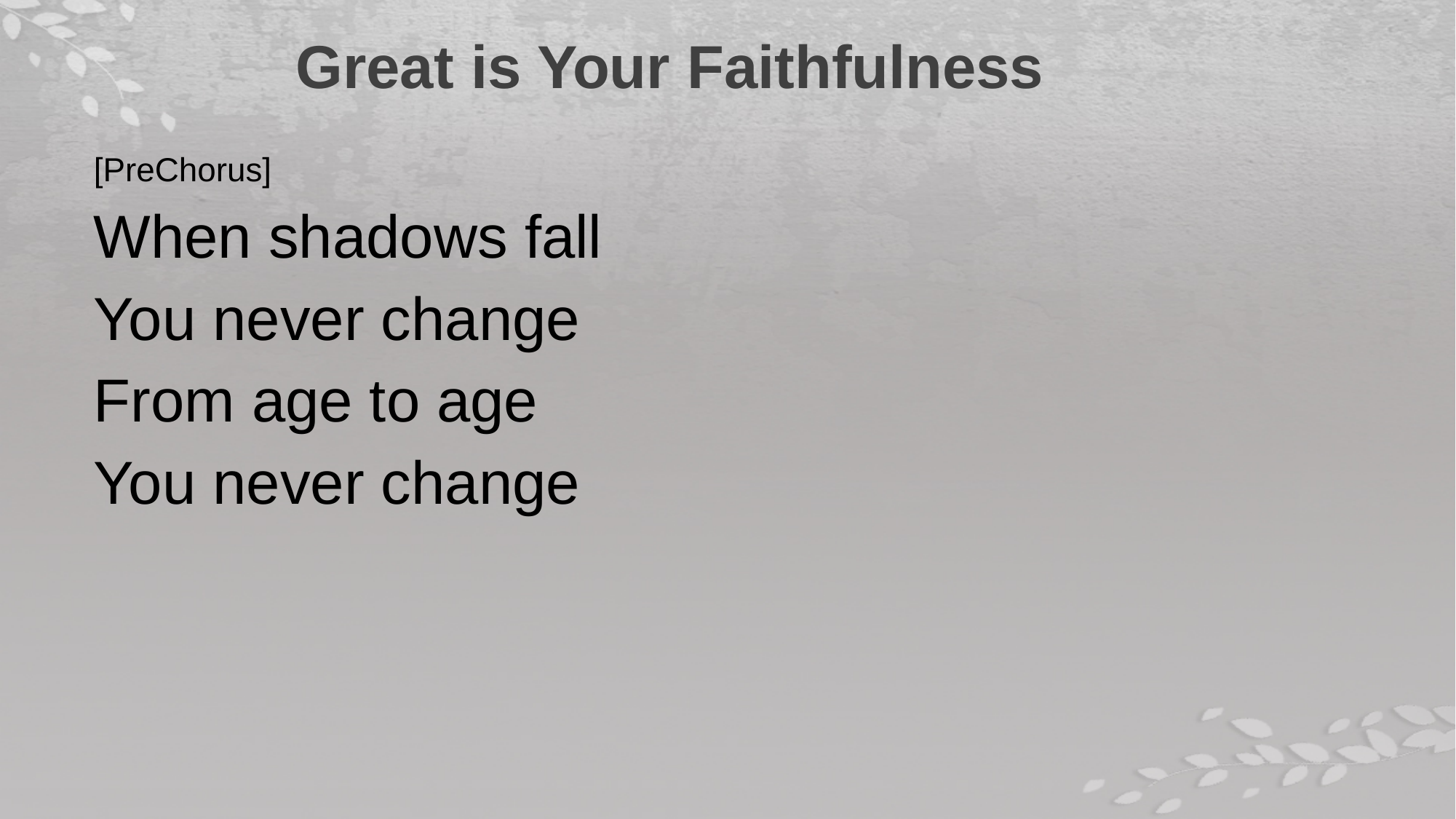

Great is Your Faithfulness
[PreChorus]
When shadows fall
You never change
From age to age
You never change